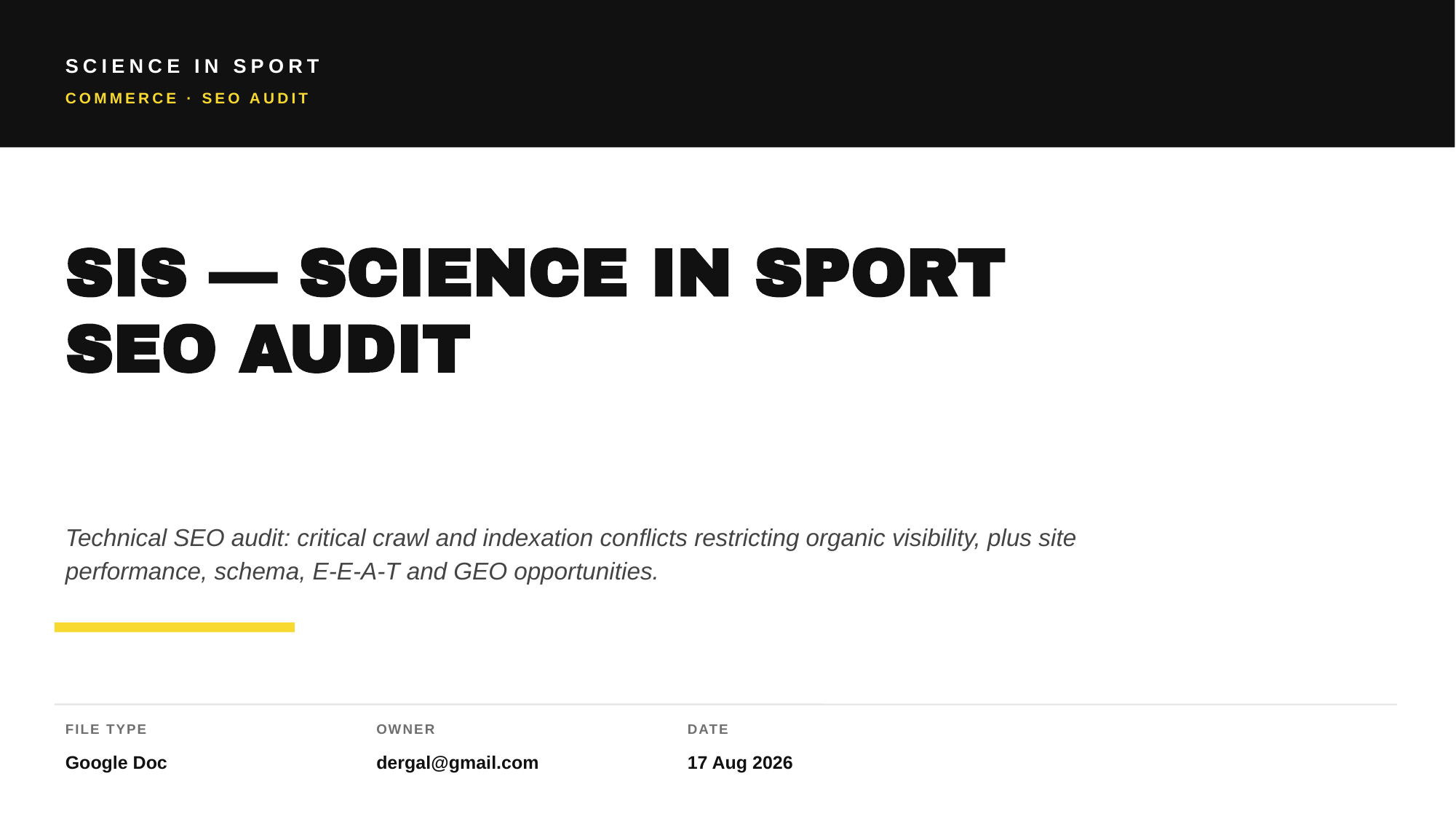

SCIENCE IN SPORT
COMMERCE · SEO AUDIT
SIS — SCIENCE IN SPORT
SEO AUDIT
Technical SEO audit: critical crawl and indexation conflicts restricting organic visibility, plus site performance, schema, E-E-A-T and GEO opportunities.

FILE TYPE
OWNER
DATE
Google Doc
dergal@gmail.com
17 Aug 2026